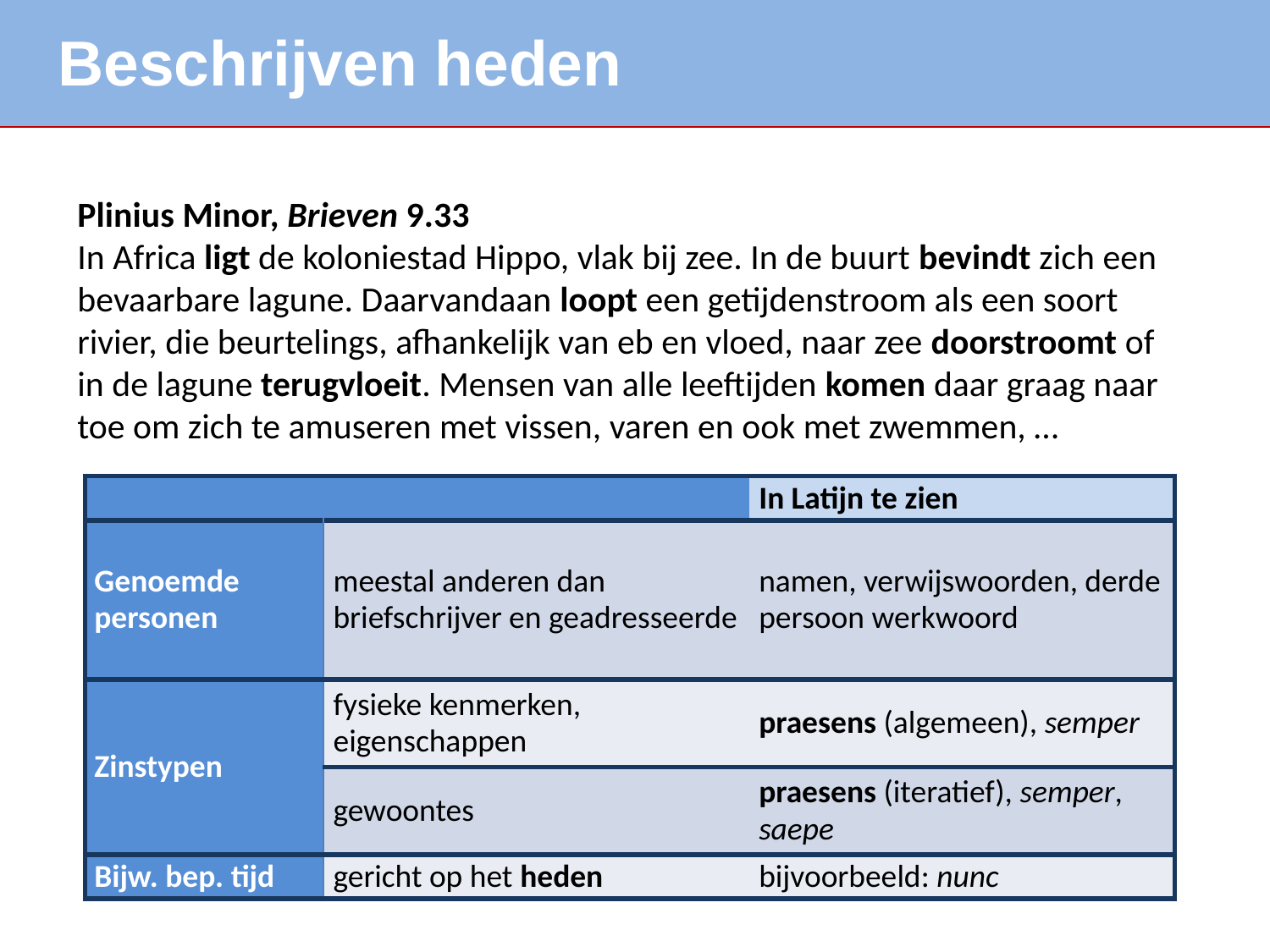

Beschrijven heden
Plinius Minor, Brieven 9.33
In Africa ligt de koloniestad Hippo, vlak bij zee. In de buurt bevindt zich een bevaarbare lagune. Daarvandaan loopt een getijdenstroom als een soort rivier, die beurtelings, afhankelijk van eb en vloed, naar zee doorstroomt of in de lagune terugvloeit. Mensen van alle leeftijden komen daar graag naar toe om zich te amuseren met vissen, varen en ook met zwemmen, …
|  |  | In Latijn te zien |
| --- | --- | --- |
| Genoemde personen | meestal anderen dan briefschrijver en geadresseerde | namen, verwijswoorden, derde persoon werkwoord |
| Zinstypen | fysieke kenmerken, eigenschappen | praesens (algemeen), semper |
|  | gewoontes | praesens (iteratief), semper, saepe |
| Bijw. bep. tijd | gericht op het heden | bijvoorbeeld: nunc |